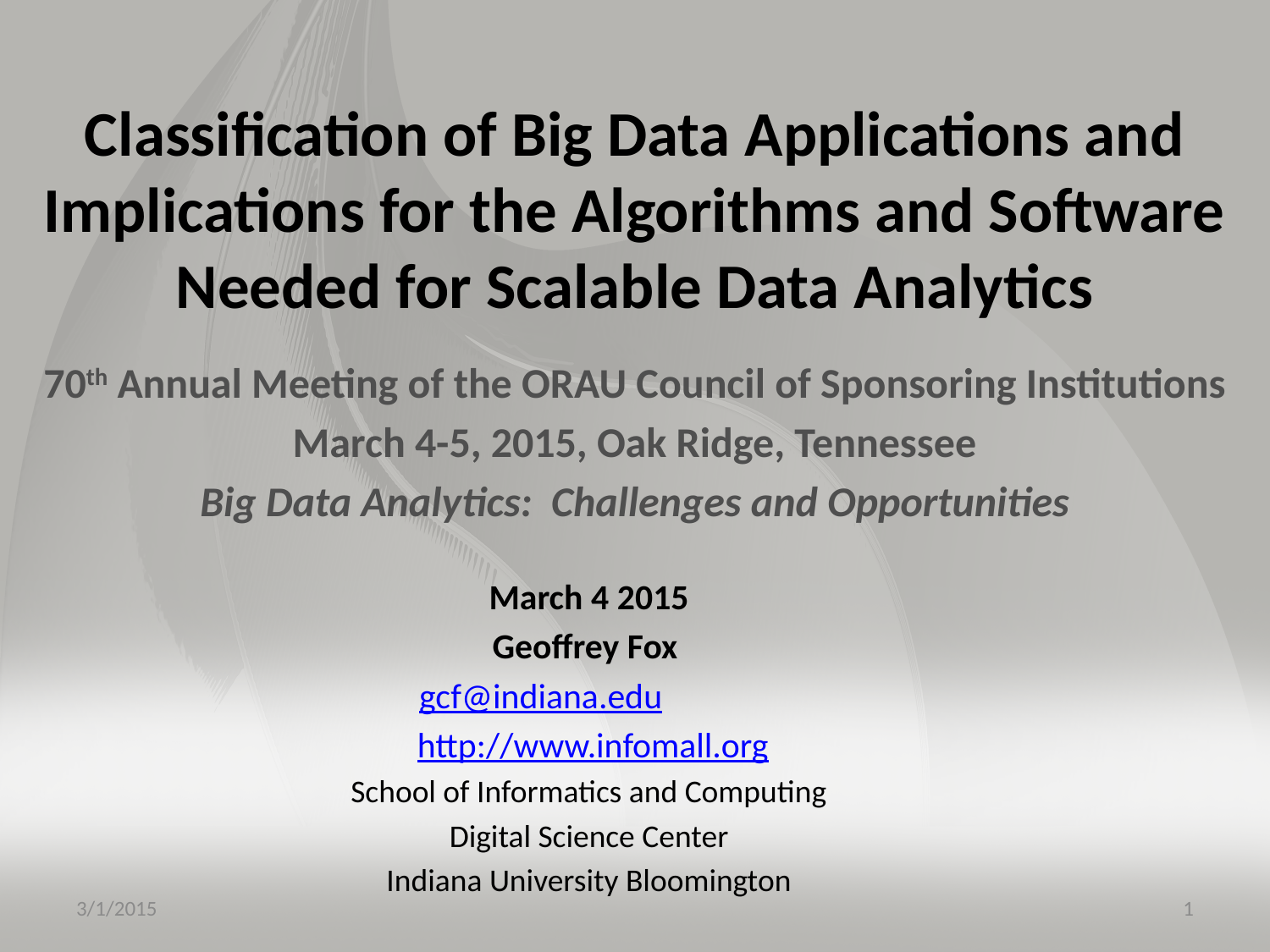

# Classification of Big Data Applications and Implications for the Algorithms and Software Needed for Scalable Data Analytics
70th Annual Meeting of the ORAU Council of Sponsoring Institutions
March 4-5, 2015, Oak Ridge, Tennessee
Big Data Analytics:  Challenges and Opportunities

March 4 2015
Geoffrey Fox
gcf@indiana.edu
 http://www.infomall.org
School of Informatics and Computing
Digital Science Center
Indiana University Bloomington
3/1/2015
1